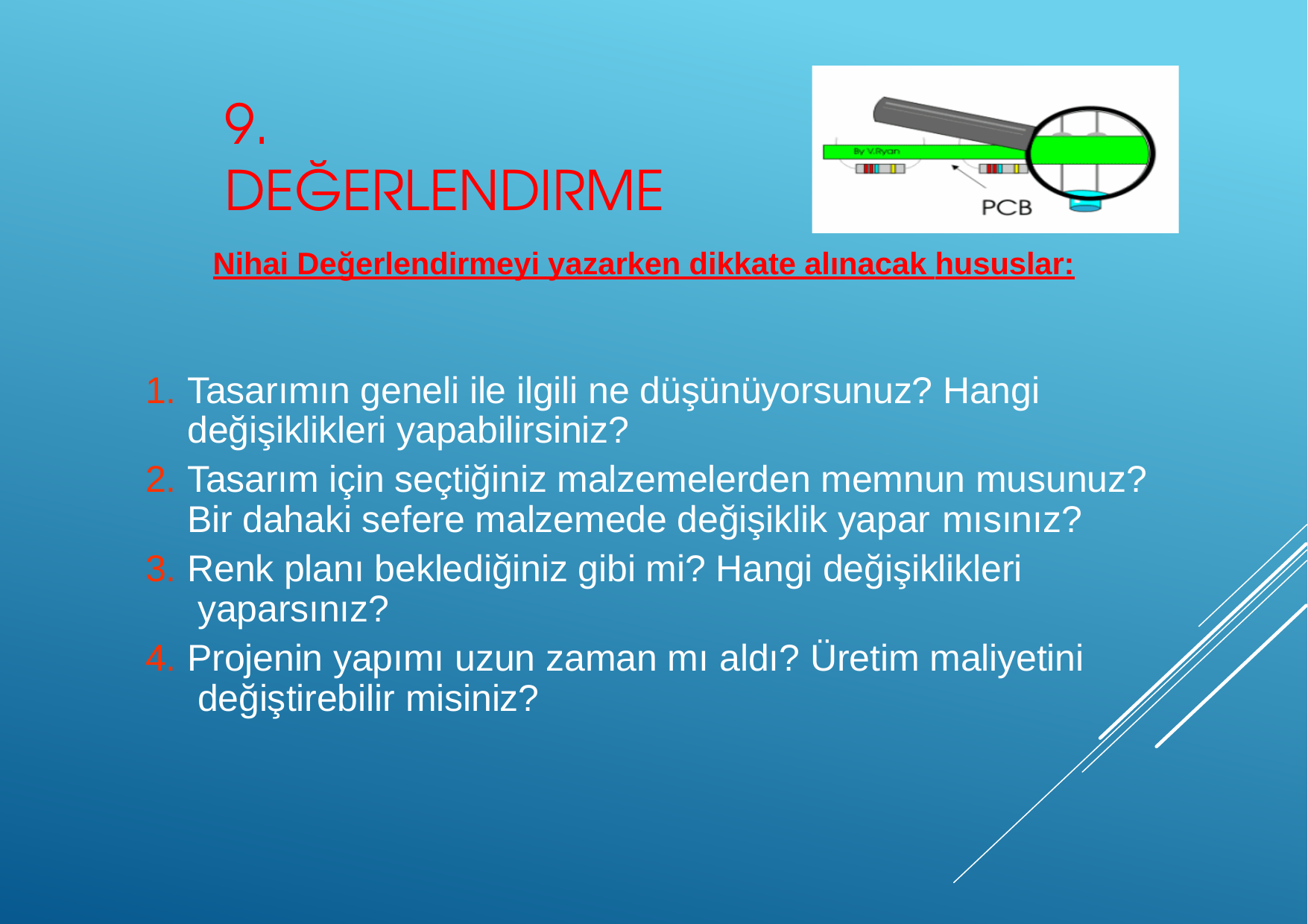

# 9. Değerlendirme
Nihai Değerlendirmeyi yazarken dikkate alınacak hususlar:

Tasarımın geneli ile ilgili ne düşünüyorsunuz? Hangi  değişiklikleri yapabilirsiniz?
Tasarım için seçtiğiniz malzemelerden memnun musunuz?  Bir dahaki sefere malzemede değişiklik yapar mısınız?
Renk planı beklediğiniz gibi mi? Hangi değişiklikleri  yaparsınız?
Projenin yapımı uzun zaman mı aldı? Üretim maliyetini  değiştirebilir misiniz?